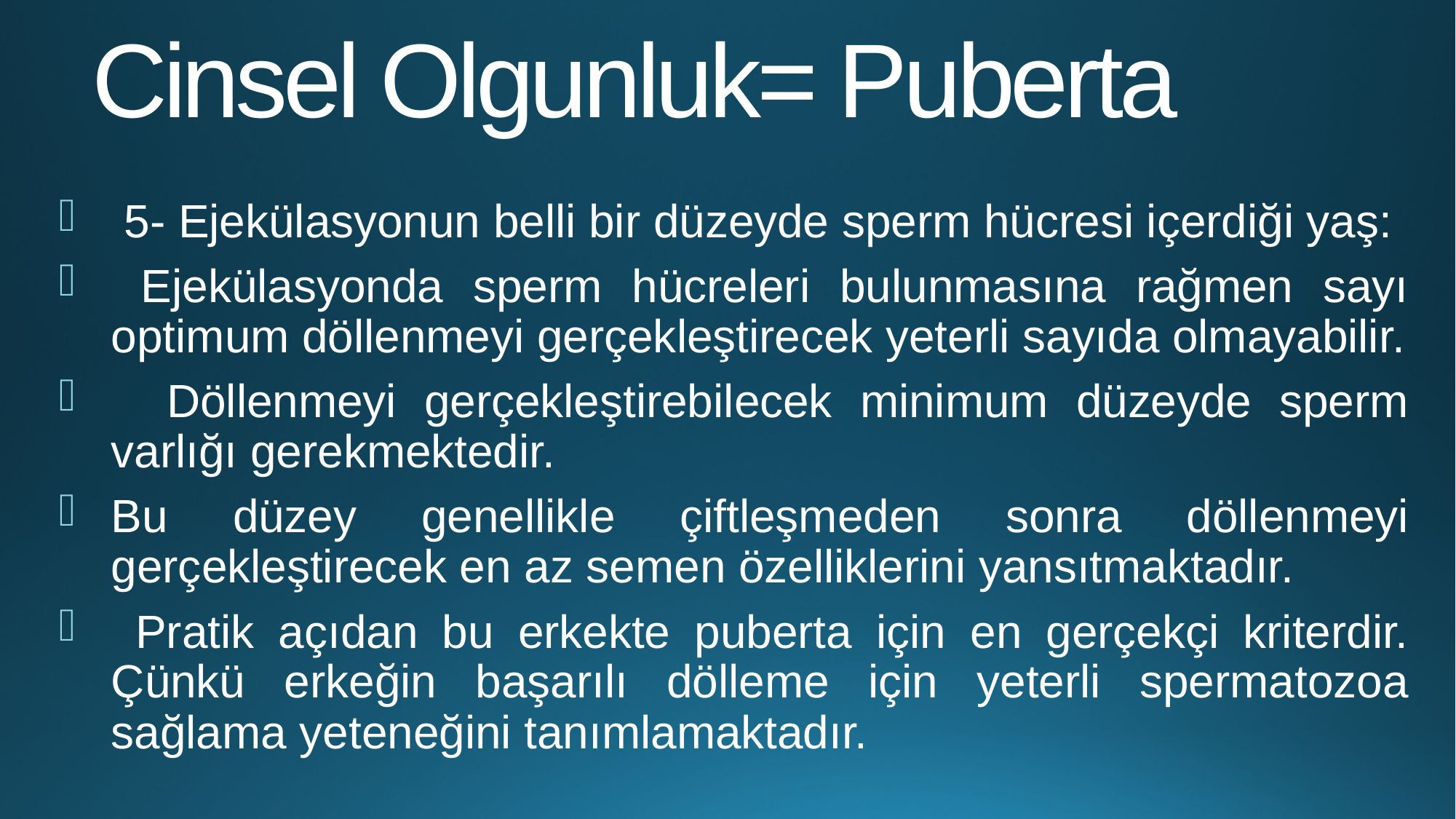

# Cinsel Olgunluk= Puberta
 5- Ejekülasyonun belli bir düzeyde sperm hücresi içerdiği yaş:
 Ejekülasyonda sperm hücreleri bulunmasına rağmen sayı optimum döllenmeyi gerçekleştirecek yeterli sayıda olmayabilir.
  Döllenmeyi gerçekleştirebilecek minimum düzeyde sperm varlığı gerekmektedir.
Bu düzey genellikle çiftleşmeden sonra döllenmeyi gerçekleştirecek en az semen özelliklerini yansıtmaktadır.
 Pratik açıdan bu erkekte puberta için en gerçekçi kriterdir. Çünkü erkeğin başarılı dölleme için yeterli spermatozoa sağlama yeteneğini tanımlamaktadır.